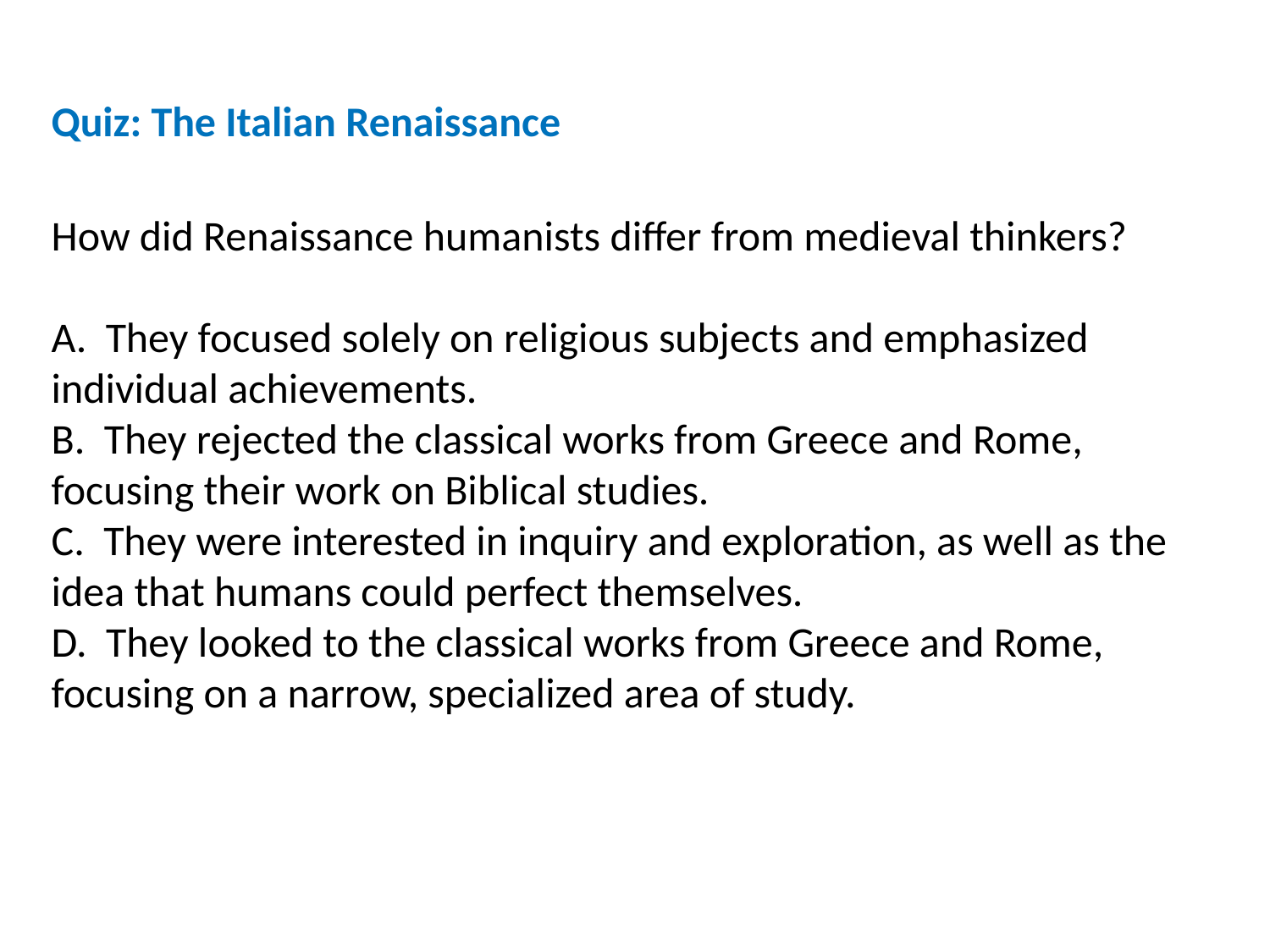

Quiz: The Italian Renaissance
How did Renaissance humanists differ from medieval thinkers?

A.  They focused solely on religious subjects and emphasized individual achievements.
B.  They rejected the classical works from Greece and Rome, focusing their work on Biblical studies.
C.  They were interested in inquiry and exploration, as well as the idea that humans could perfect themselves.
D.  They looked to the classical works from Greece and Rome, focusing on a narrow, specialized area of study.